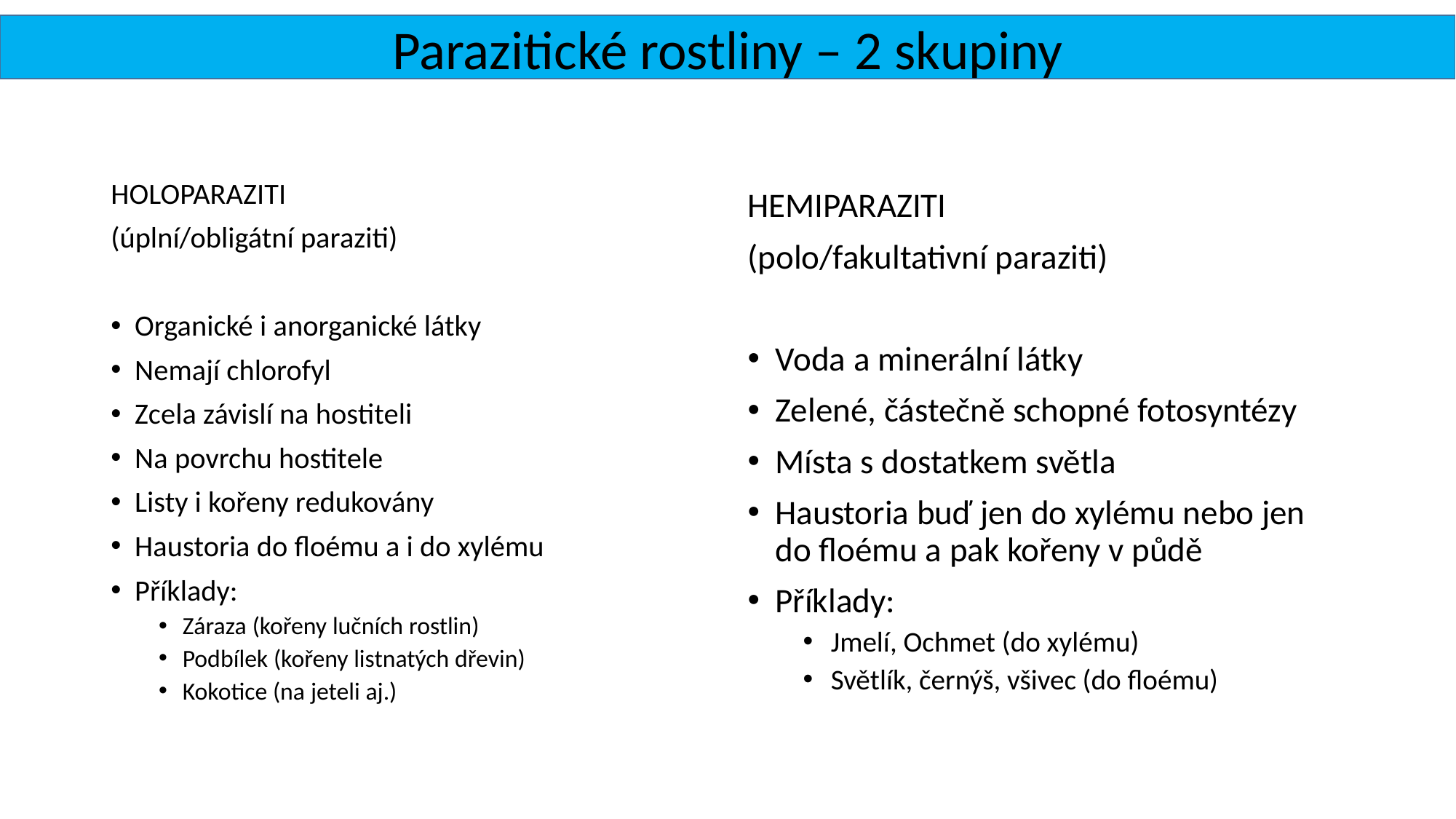

# Parazitické rostliny – 2 skupiny

HOLOPARAZITI
(úplní/obligátní paraziti)

Organické i anorganické látky
Nemají chlorofyl
Zcela závislí na hostiteli
Na povrchu hostitele
Listy i kořeny redukovány
Haustoria do floému a i do xylému
Příklady:
Záraza (kořeny lučních rostlin)
Podbílek (kořeny listnatých dřevin)
Kokotice (na jeteli aj.)
HEMIPARAZITI
(polo/fakultativní paraziti)

Voda a minerální látky
Zelené, částečně schopné fotosyntézy
Místa s dostatkem světla
Haustoria buď jen do xylému nebo jen do floému a pak kořeny v půdě
Příklady:
Jmelí, Ochmet (do xylému)
Světlík, černýš, všivec (do floému)